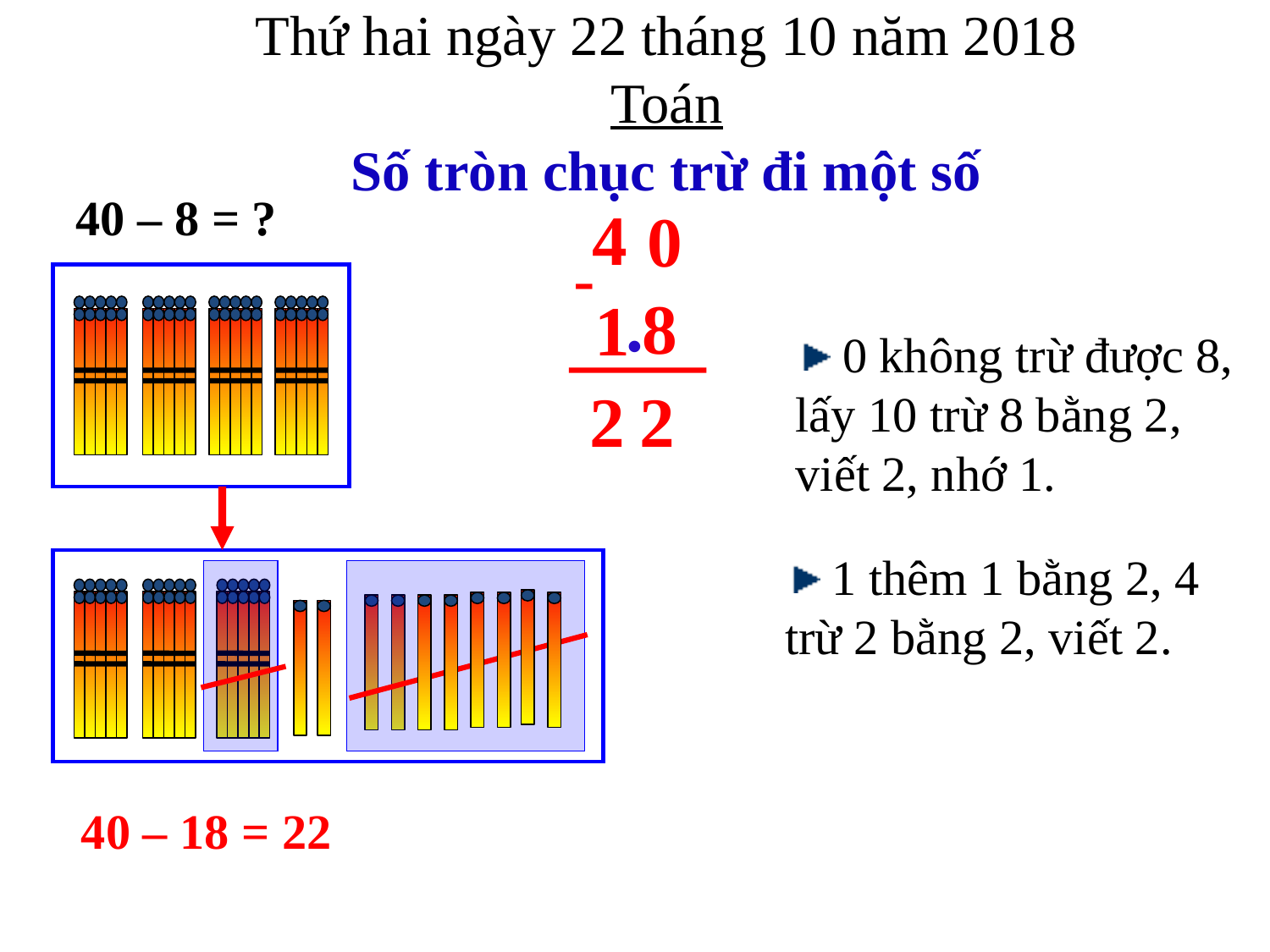

Thứ hai ngày 22 tháng 10 năm 2018
Toán
Số tròn chục trừ đi một số
40 – 8 = ?
4
0
-

.
8
1

 0 không trừ được 8, lấy 10 trừ 8 bằng 2, viết 2, nhớ 1.

2
2

 1 thêm 1 bằng 2, 4 trừ 2 bằng 2, viết 2.

   40 – 18 = 22